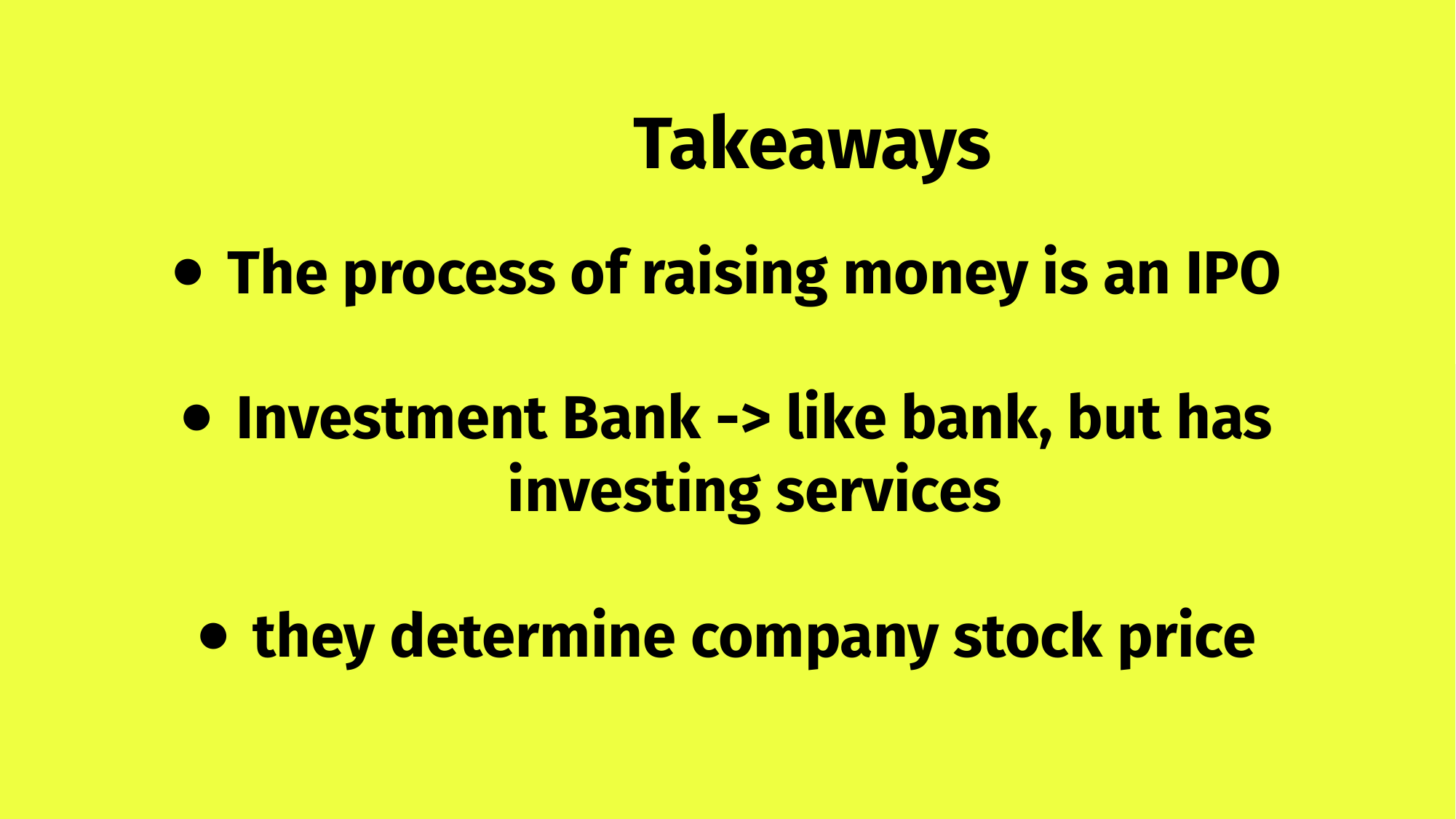

Takeaways
# The process of raising money is an IPO

Investment Bank -> like bank, but has investing services

they determine company stock price